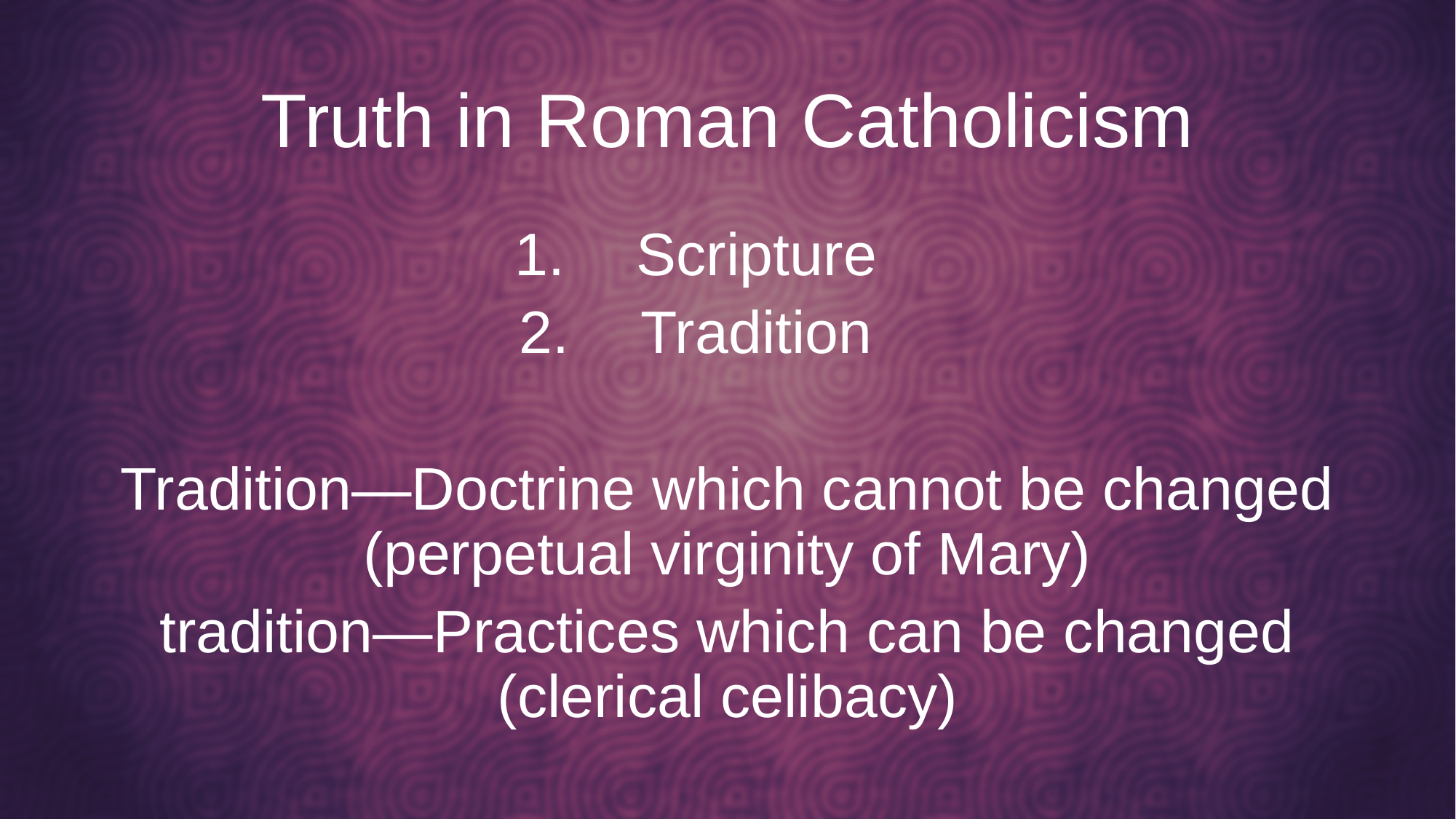

# Truth in Roman Catholicism
Scripture
Tradition

Tradition—Doctrine which cannot be changed (perpetual virginity of Mary)
tradition—Practices which can be changed (clerical celibacy)